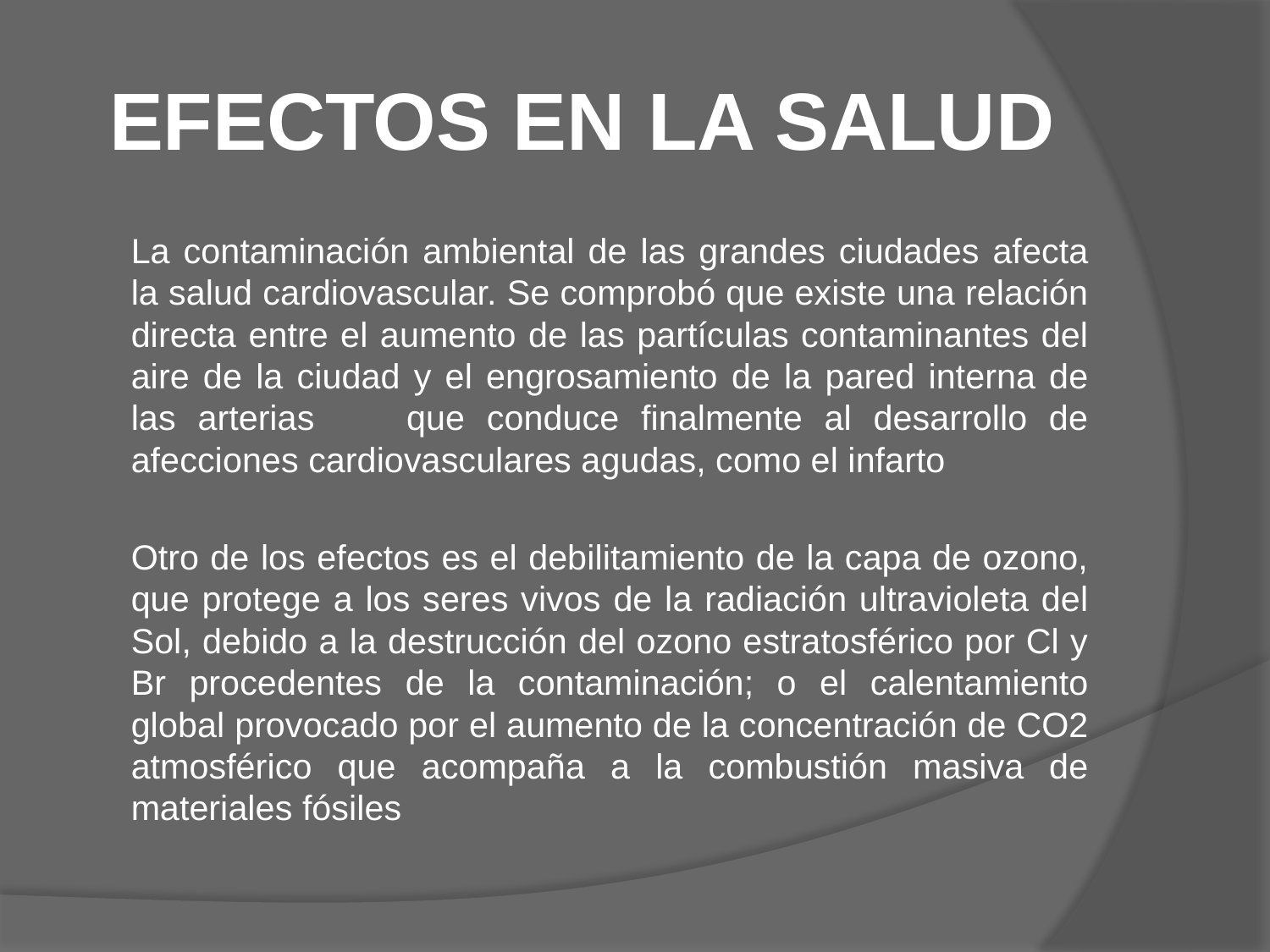

# EFECTOS EN LA SALUD
	La contaminación ambiental de las grandes ciudades afecta la salud cardiovascular. Se comprobó que existe una relación directa entre el aumento de las partículas contaminantes del aire de la ciudad y el engrosamiento de la pared interna de las arterias 	que conduce finalmente al desarrollo de afecciones cardiovasculares agudas, como el infarto

	Otro de los efectos es el debilitamiento de la capa de ozono, que protege a los seres vivos de la radiación ultravioleta del Sol, debido a la destrucción del ozono estratosférico por Cl y Br procedentes de la contaminación; o el calentamiento global provocado por el aumento de la concentración de CO2 atmosférico que acompaña a la combustión masiva de materiales fósiles